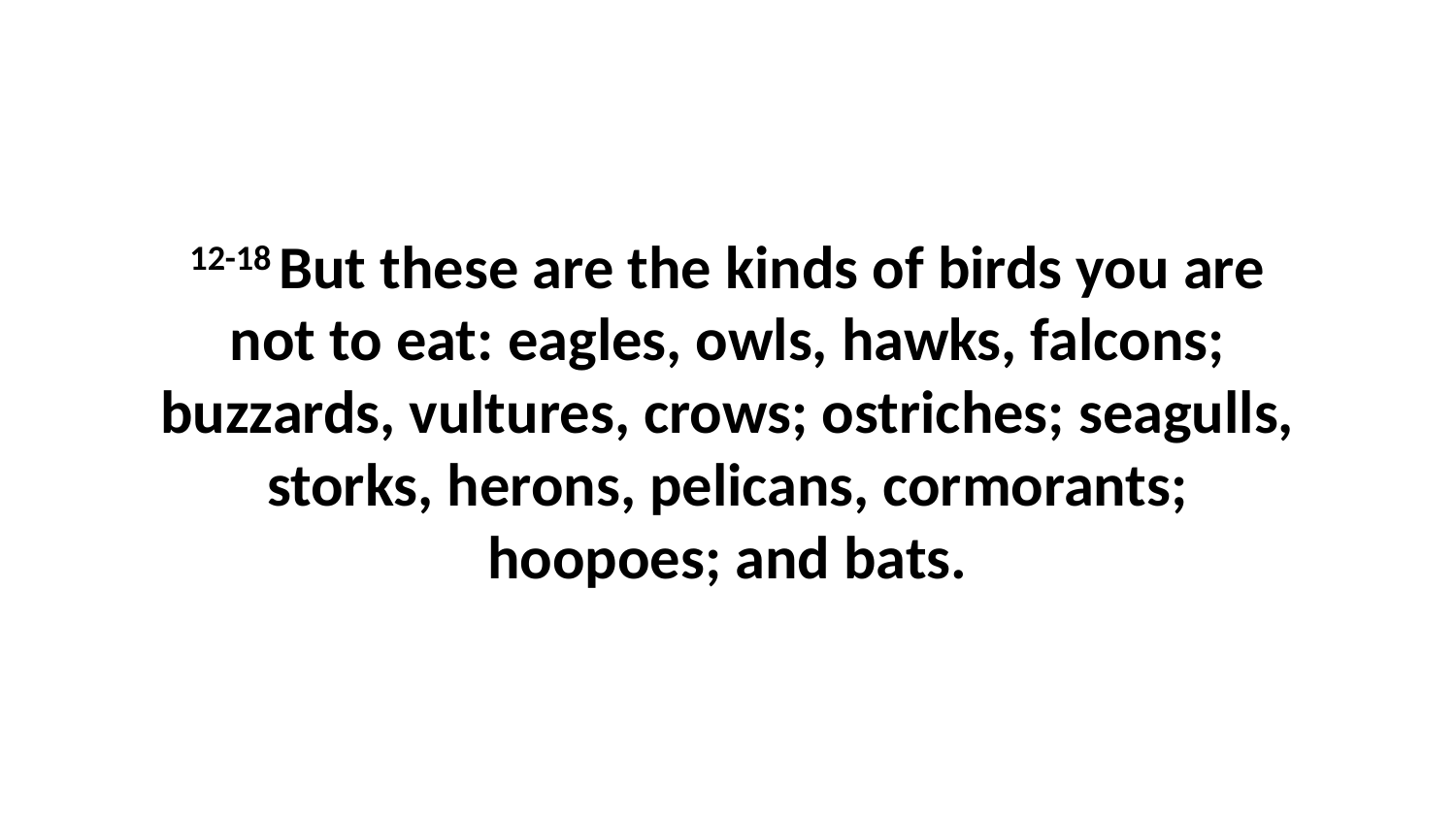

12-18 But these are the kinds of birds you are not to eat: eagles, owls, hawks, falcons; buzzards, vultures, crows; ostriches; seagulls, storks, herons, pelicans, cormorants; hoopoes; and bats.